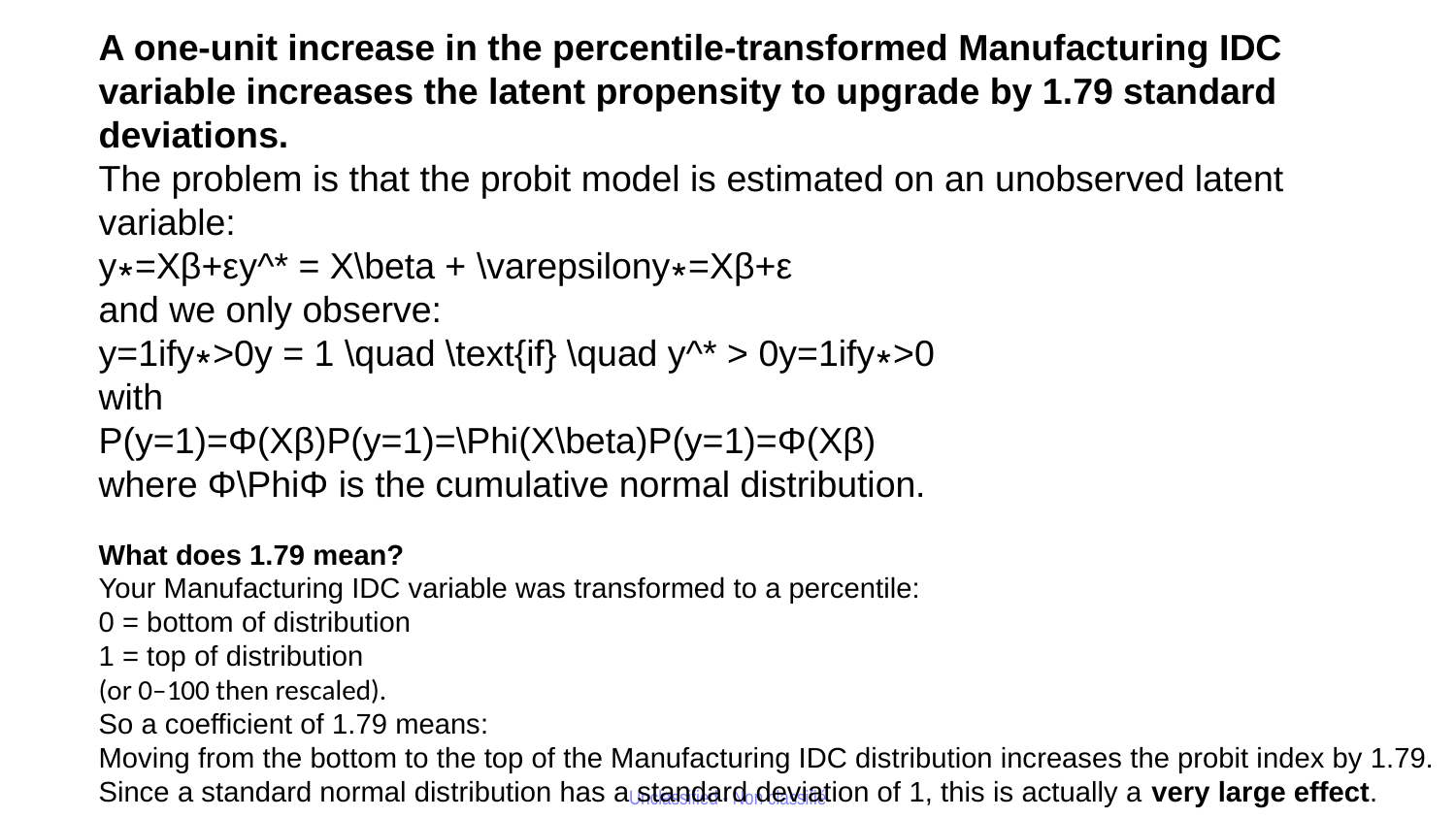

A one-unit increase in the percentile-transformed Manufacturing IDC variable increases the latent propensity to upgrade by 1.79 standard deviations.
The problem is that the probit model is estimated on an unobserved latent variable:
y∗=Xβ+εy^* = X\beta + \varepsilony∗=Xβ+ε
and we only observe:
y=1ify∗>0y = 1 \quad \text{if} \quad y^* > 0y=1ify∗>0
with
P(y=1)=Φ(Xβ)P(y=1)=\Phi(X\beta)P(y=1)=Φ(Xβ)
where Φ\PhiΦ is the cumulative normal distribution.

What does 1.79 mean?
Your Manufacturing IDC variable was transformed to a percentile:
0 = bottom of distribution
1 = top of distribution
(or 0–100 then rescaled).
So a coefficient of 1.79 means:
Moving from the bottom to the top of the Manufacturing IDC distribution increases the probit index by 1.79.
Since a standard normal distribution has a standard deviation of 1, this is actually a very large effect.